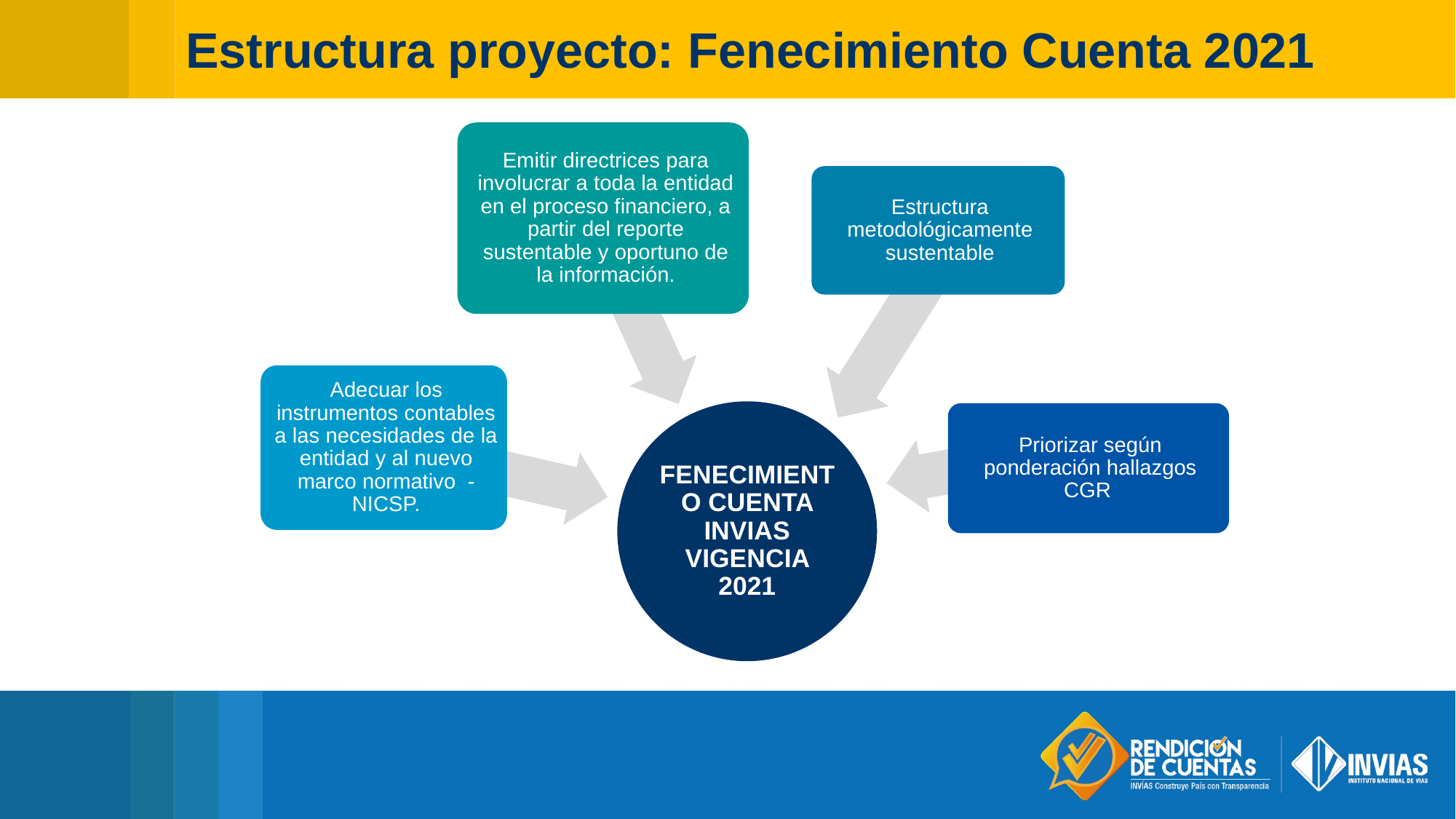

Estructura proyecto: Fenecimiento Cuenta 2021
FENECIMIENTO CUENTA INVIAS VIGENCIA 2021
Adecuar los instrumentos contables a las necesidades de la entidad y al nuevo marco normativo  - NICSP.
Emitir directrices para involucrar a toda la entidad en el proceso financiero, a partir del reporte sustentable y oportuno de la información.
Estructura metodológicamente sustentable
Priorizar según ponderación hallazgos CGR